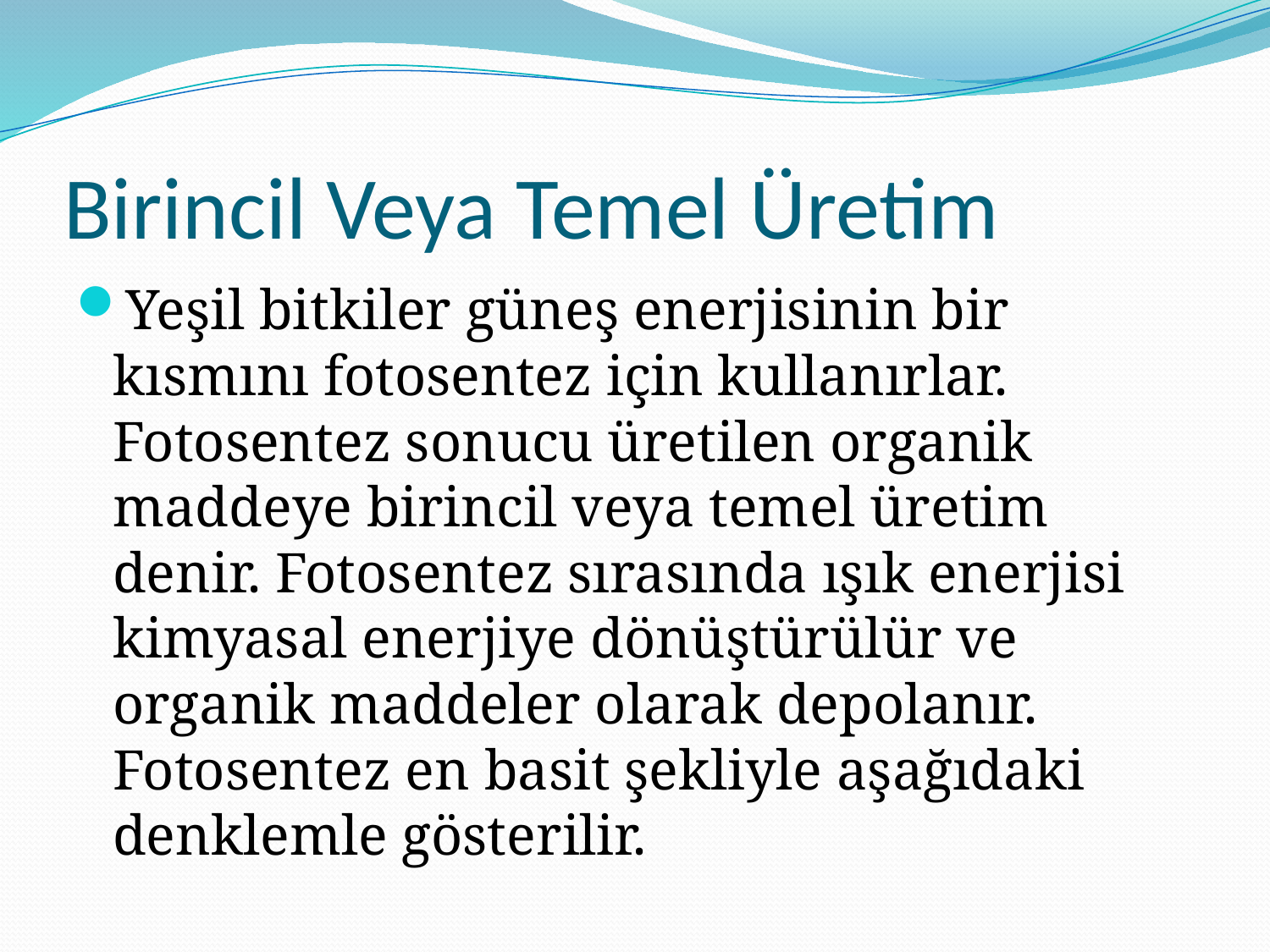

# Birincil Veya Temel Üretim
Yeşil bitkiler güneş enerjisinin bir kısmını fotosentez için kullanırlar. Fotosentez sonucu üretilen organik maddeye birincil veya temel üretim denir. Fotosentez sırasında ışık enerjisi kimyasal enerjiye dönüştürülür ve organik maddeler olarak depolanır. Fotosentez en basit şekliyle aşağıdaki denklemle gösterilir.